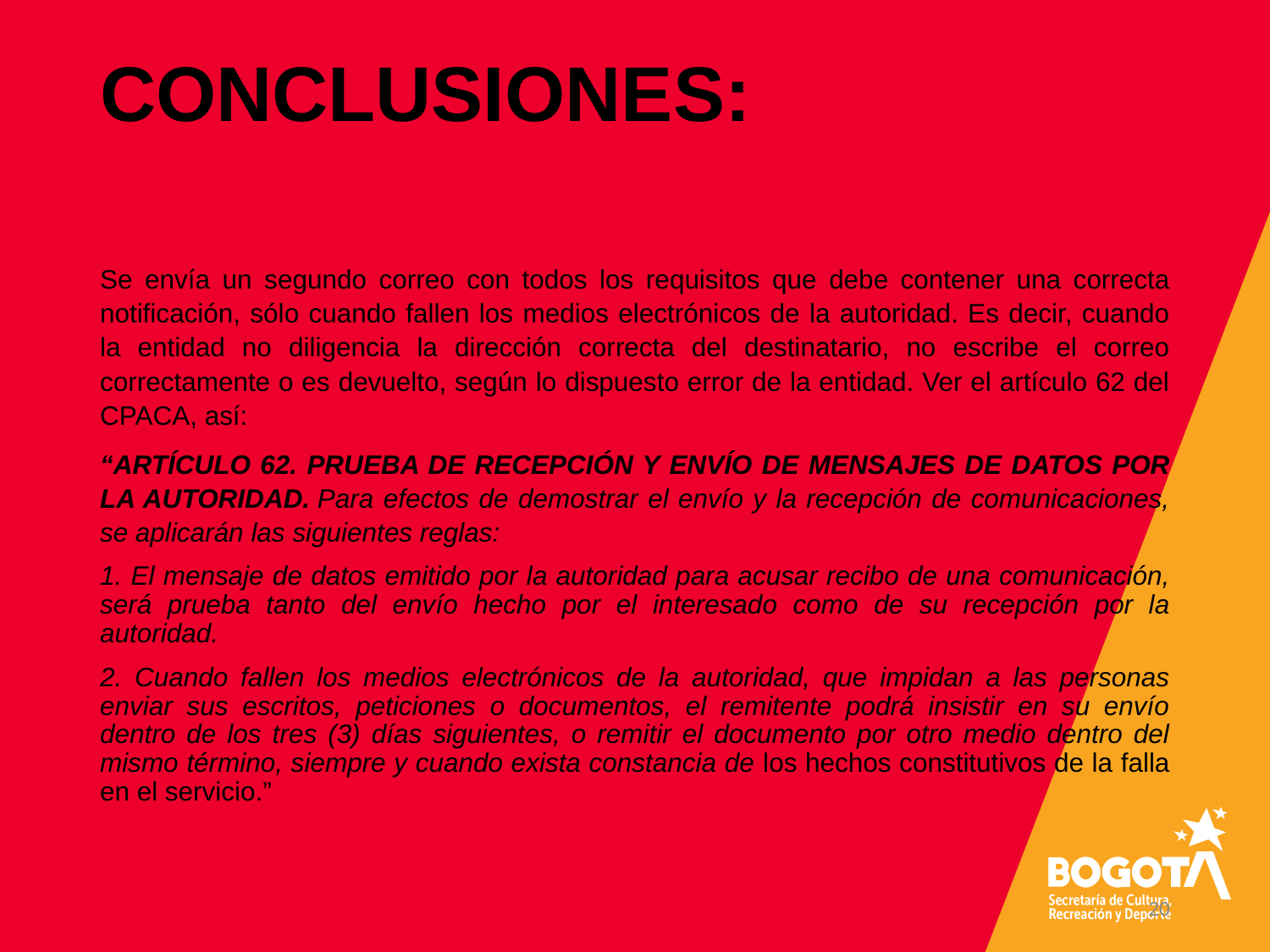

# CONCLUSIONES:
Se envía un segundo correo con todos los requisitos que debe contener una correcta notificación, sólo cuando fallen los medios electrónicos de la autoridad. Es decir, cuando la entidad no diligencia la dirección correcta del destinatario, no escribe el correo correctamente o es devuelto, según lo dispuesto error de la entidad. Ver el artículo 62 del CPACA, así:
“ARTÍCULO 62. PRUEBA DE RECEPCIÓN Y ENVÍO DE MENSAJES DE DATOS POR LA AUTORIDAD. Para efectos de demostrar el envío y la recepción de comunicaciones, se aplicarán las siguientes reglas:
1. El mensaje de datos emitido por la autoridad para acusar recibo de una comunicación, será prueba tanto del envío hecho por el interesado como de su recepción por la autoridad.
2. Cuando fallen los medios electrónicos de la autoridad, que impidan a las personas enviar sus escritos, peticiones o documentos, el remitente podrá insistir en su envío dentro de los tres (3) días siguientes, o remitir el documento por otro medio dentro del mismo término, siempre y cuando exista constancia de los hechos constitutivos de la falla en el servicio.”

20